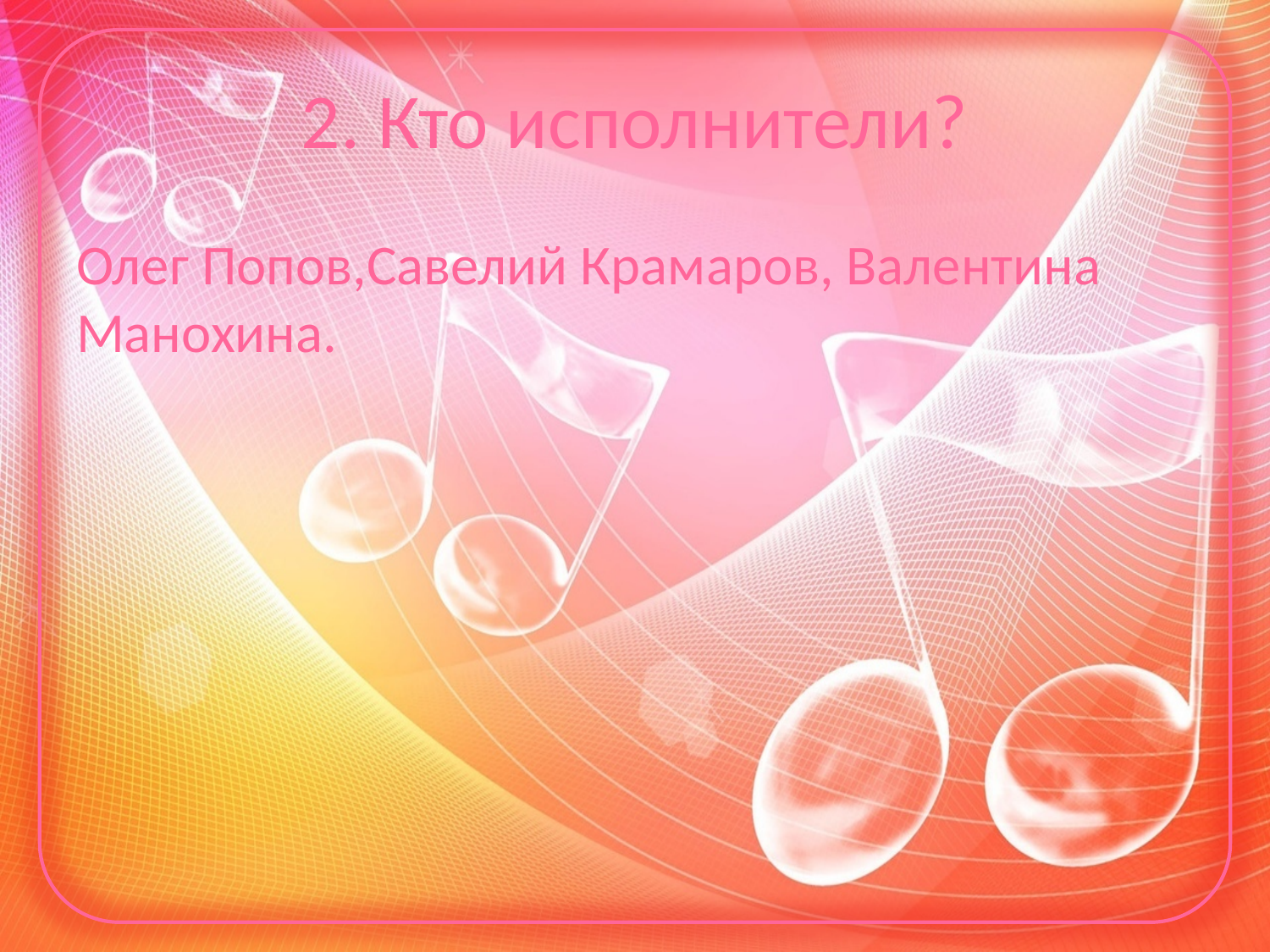

# 2. Кто исполнители?
Олег Попов,Савелий Крамаров, Валентина Манохина.